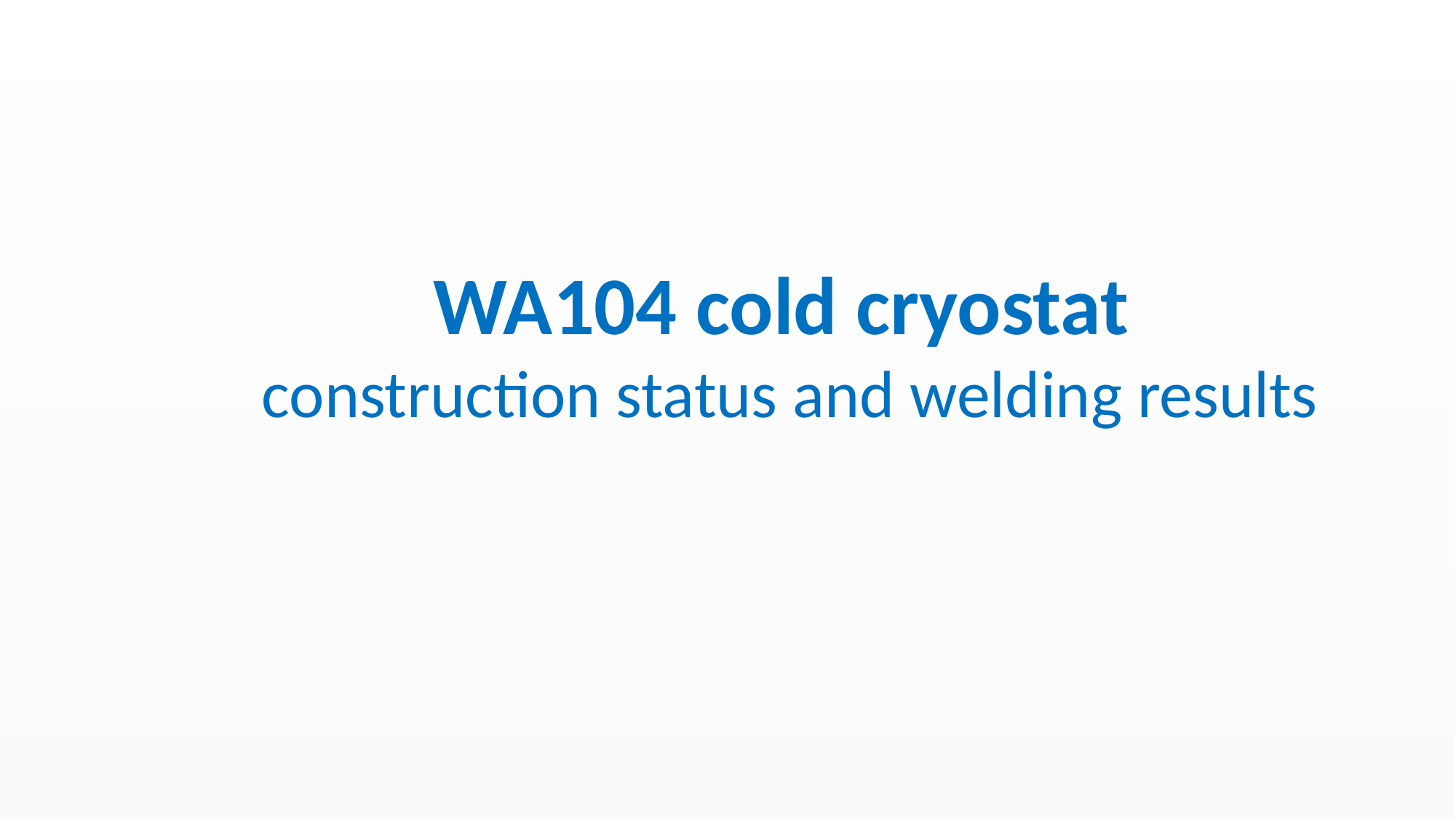

WA104 cold cryostat
construction status and welding results